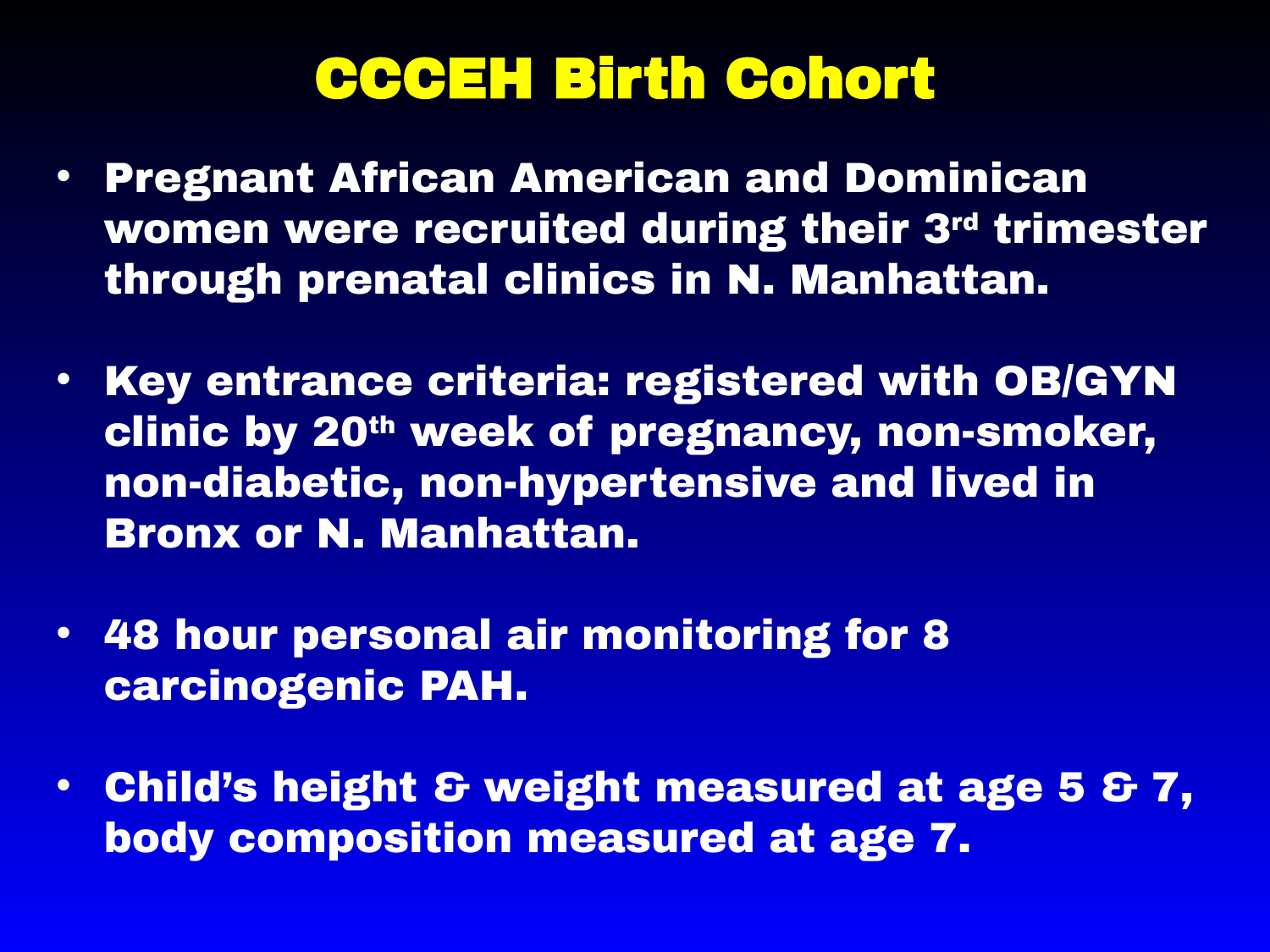

CCCEH Birth Cohort
Pregnant African American and Dominican women were recruited during their 3rd trimester through prenatal clinics in N. Manhattan.

Key entrance criteria: registered with OB/GYN clinic by 20th week of pregnancy, non-smoker, non-diabetic, non-hypertensive and lived in Bronx or N. Manhattan.

48 hour personal air monitoring for 8 carcinogenic PAH.

Child’s height & weight measured at age 5 & 7, body composition measured at age 7.